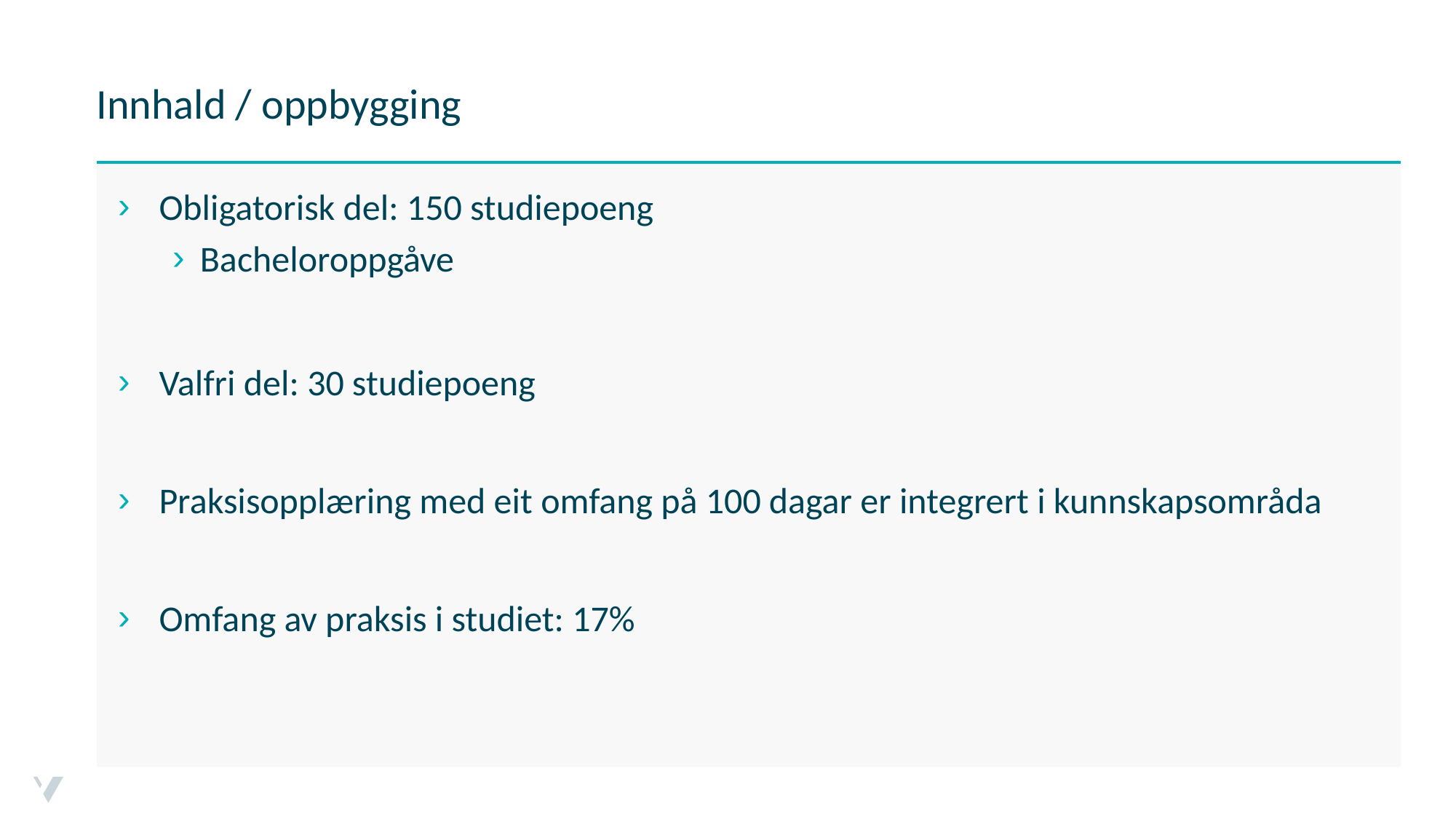

# Innhald / oppbygging
Obligatorisk del: 150 studiepoeng
Bacheloroppgåve

Valfri del: 30 studiepoeng

Praksisopplæring med eit omfang på 100 dagar er integrert i kunnskapsområda

Omfang av praksis i studiet: 17%